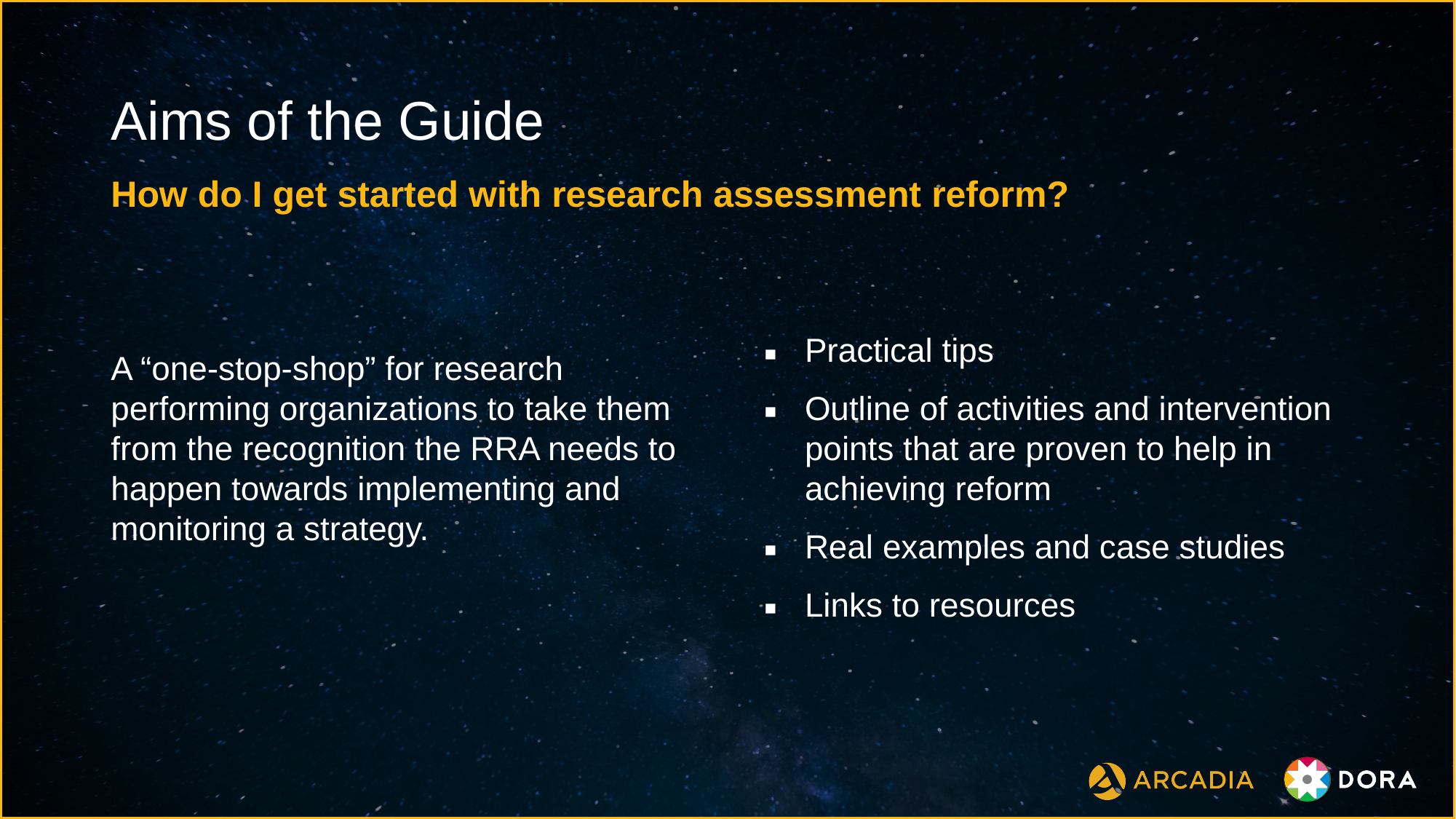

# Aims of the Guide
How do I get started with research assessment reform?
Practical tips
Outline of activities and intervention points that are proven to help in achieving reform
Real examples and case studies
Links to resources
A “one-stop-shop” for research performing organizations to take them from the recognition the RRA needs to happen towards implementing and monitoring a strategy.